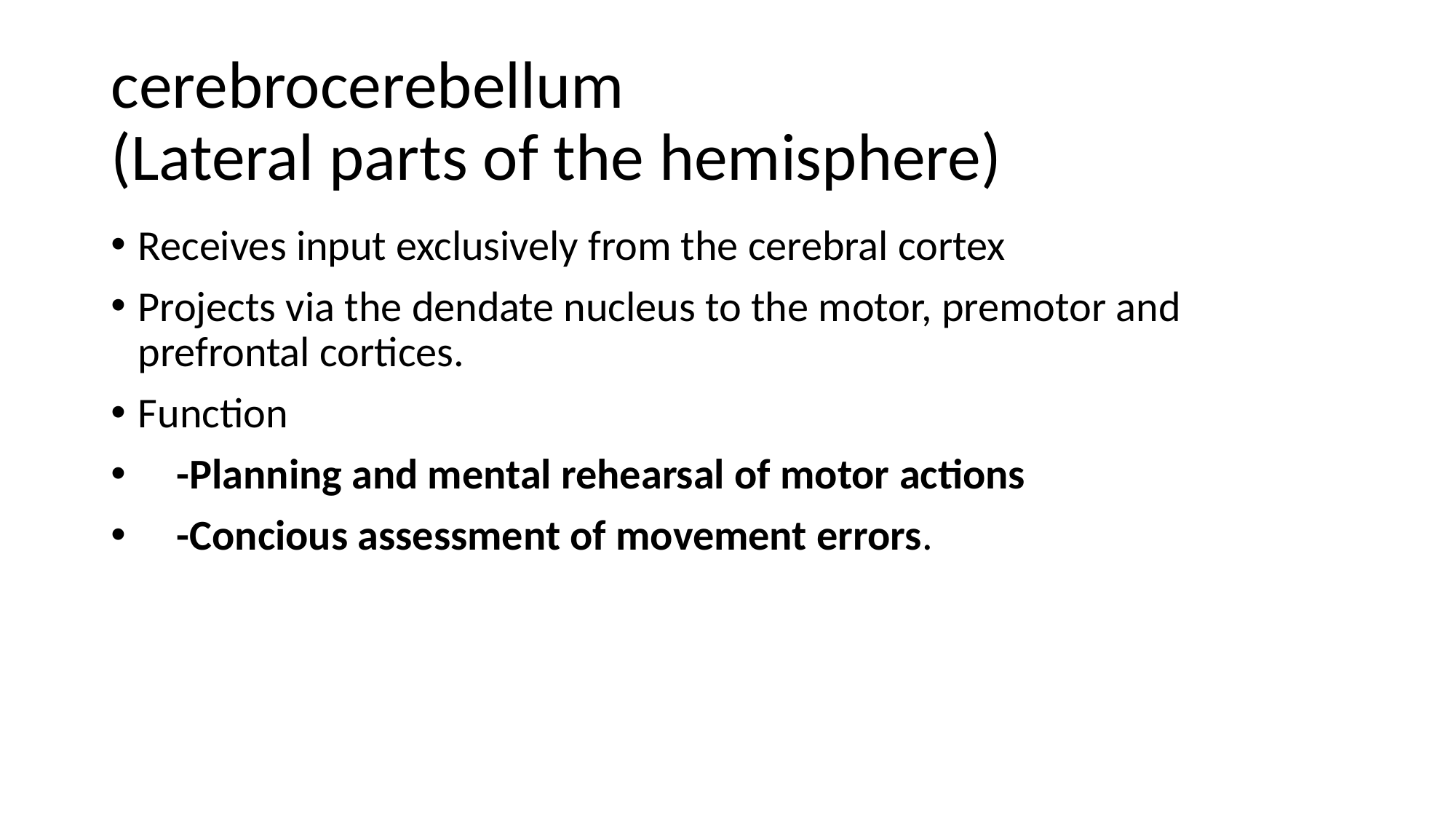

# cerebrocerebellum (Lateral parts of the hemisphere)
Receives input exclusively from the cerebral cortex
Projects via the dendate nucleus to the motor, premotor and prefrontal cortices.
Function
    -Planning and mental rehearsal of motor actions
    -Concious assessment of movement errors.